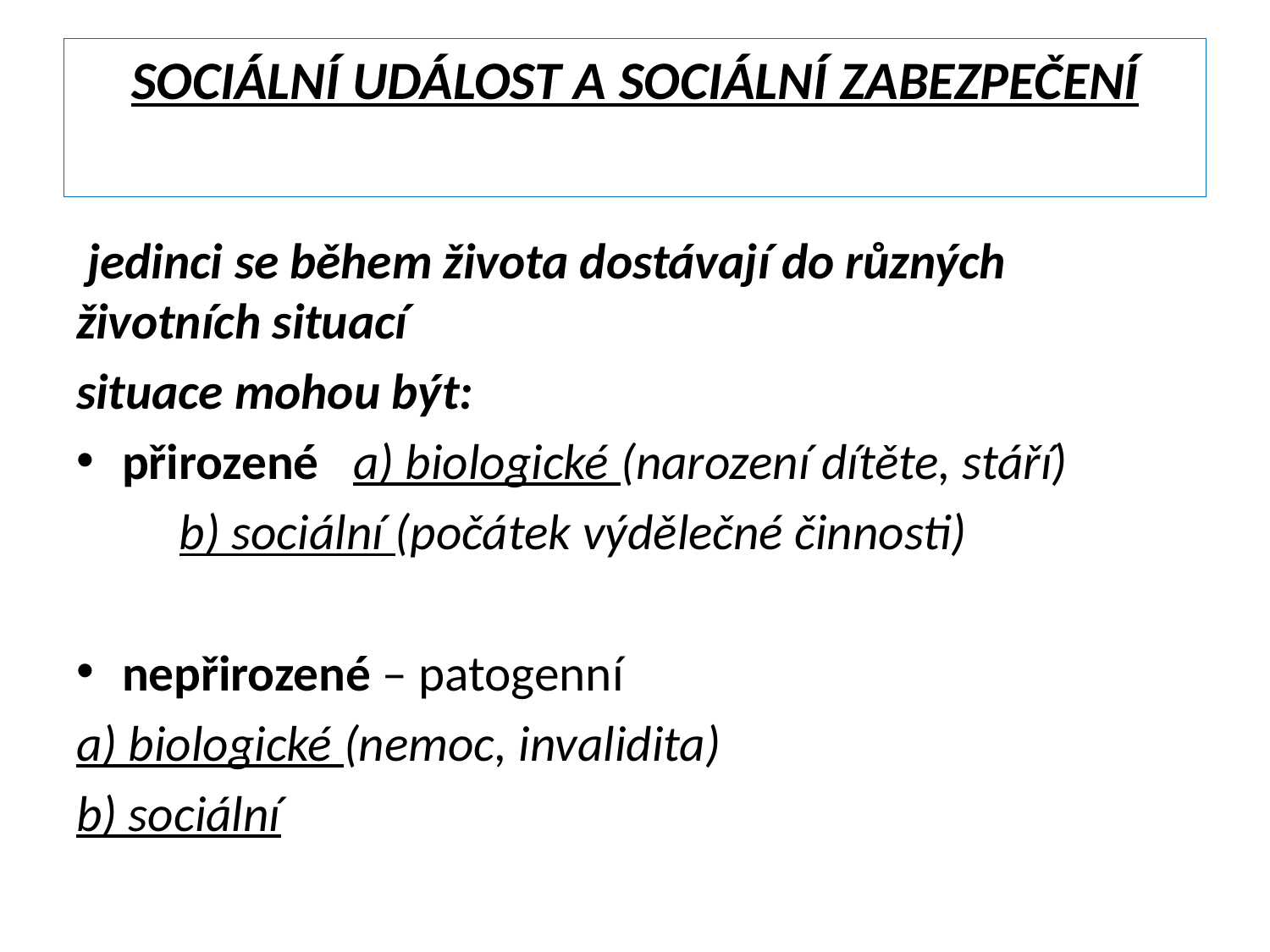

# SOCIÁLNÍ UDÁLOST A SOCIÁLNÍ ZABEZPEČENÍ
 jedinci se během života dostávají do různých životních situací
situace mohou být:
přirozené   a) biologické (narození dítěte, stáří)
		     b) sociální (počátek výdělečné činnosti)

nepřirozené – patogenní
a) biologické (nemoc, invalidita)
b) sociální